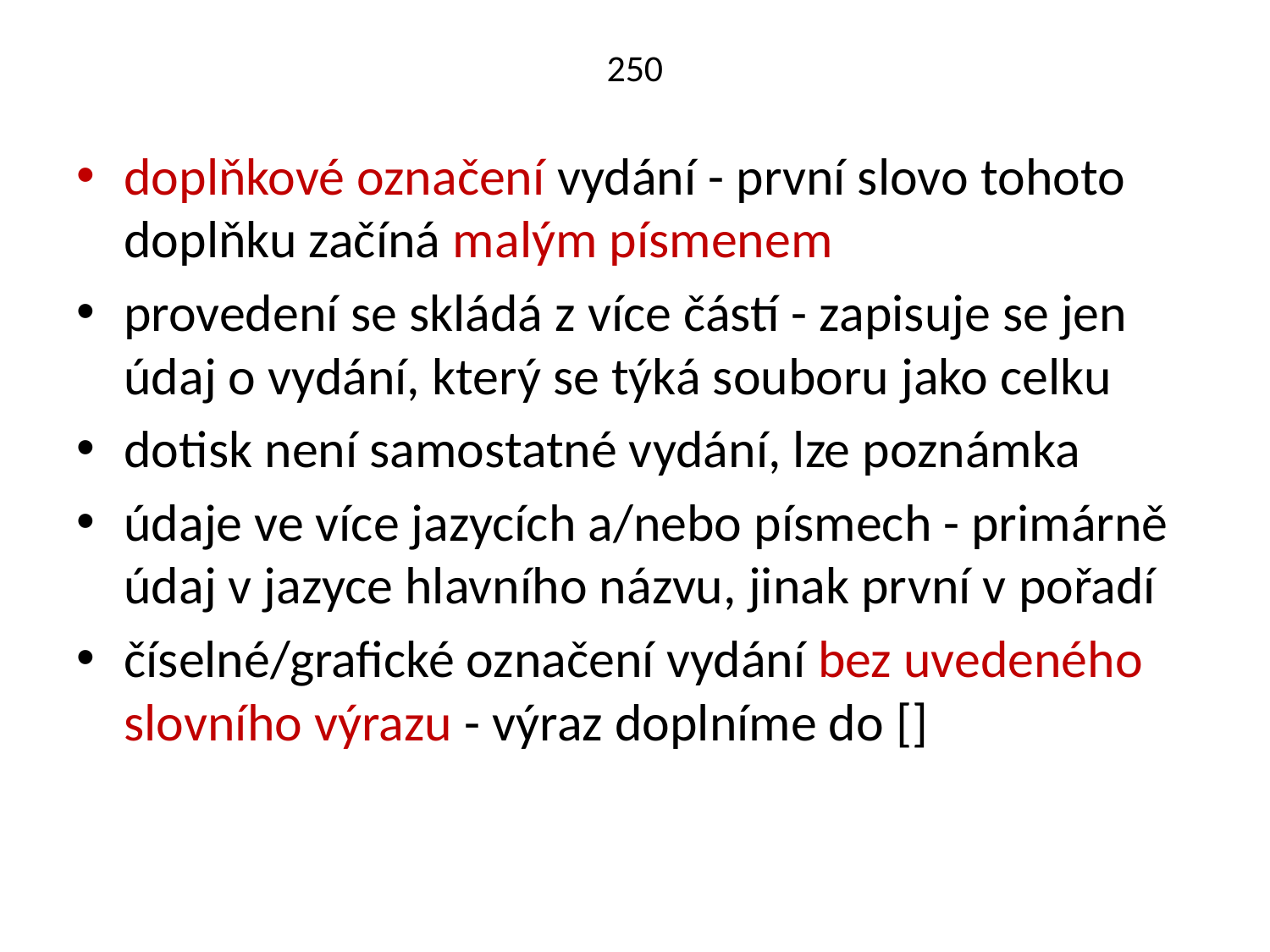

# 250
doplňkové označení vydání - první slovo tohoto doplňku začíná malým písmenem
provedení se skládá z více částí - zapisuje se jen údaj o vydání, který se týká souboru jako celku
dotisk není samostatné vydání, lze poznámka
údaje ve více jazycích a/nebo písmech - primárně údaj v jazyce hlavního názvu, jinak první v pořadí
číselné/grafické označení vydání bez uvedeného slovního výrazu - výraz doplníme do []